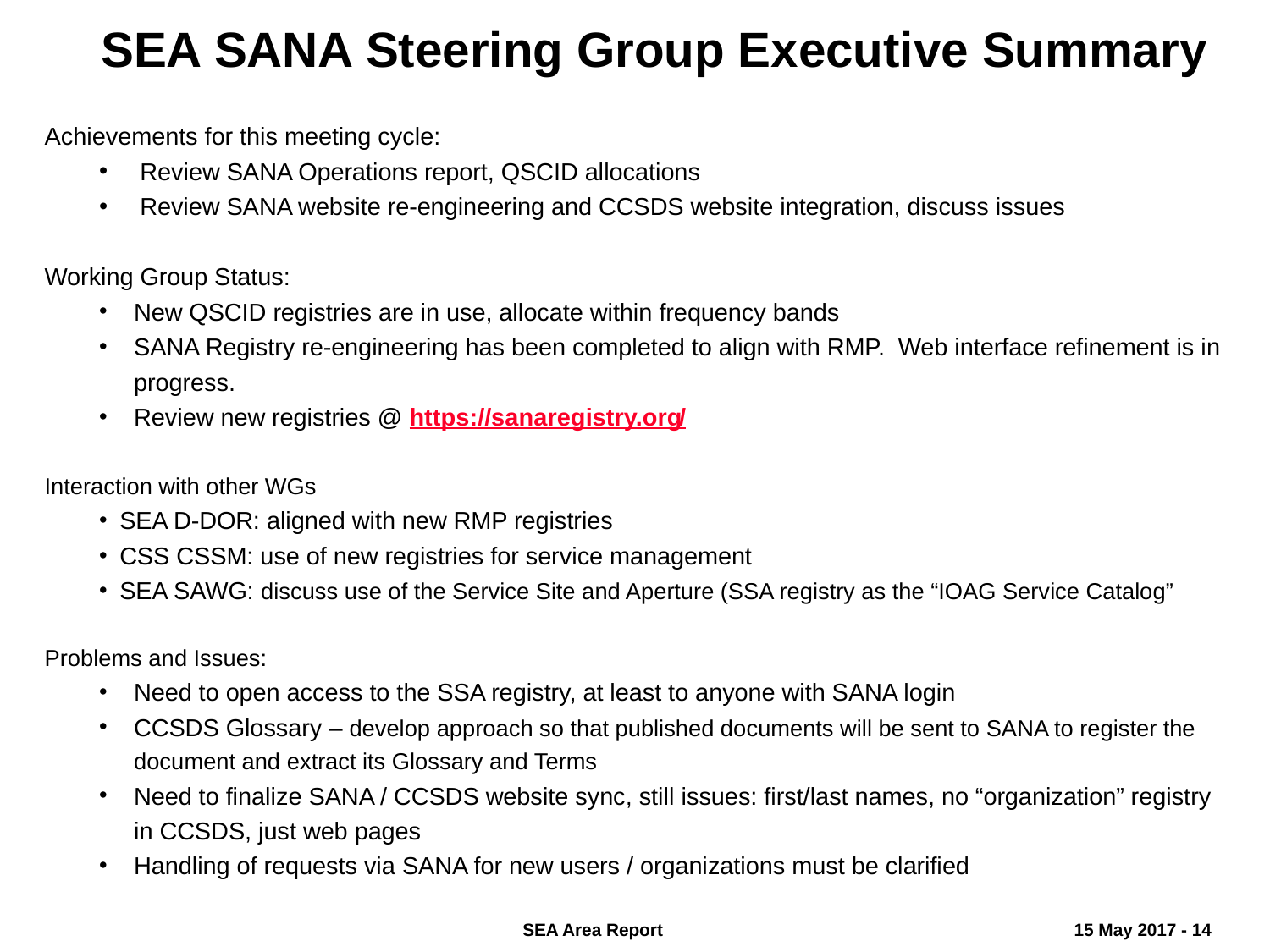

SEA SANA Steering Group Executive Summary
Achievements for this meeting cycle:
Review SANA Operations report, QSCID allocations
Review SANA website re-engineering and CCSDS website integration, discuss issues

Working Group Status:
New QSCID registries are in use, allocate within frequency bands
SANA Registry re-engineering has been completed to align with RMP.  Web interface refinement is in progress.
Review new registries @ https://sanaregistry.org/

Interaction with other WGs
SEA D-DOR: aligned with new RMP registries
CSS CSSM: use of new registries for service management
SEA SAWG: discuss use of the Service Site and Aperture (SSA registry as the “IOAG Service Catalog”

Problems and Issues:
Need to open access to the SSA registry, at least to anyone with SANA login
CCSDS Glossary – develop approach so that published documents will be sent to SANA to register the document and extract its Glossary and Terms
Need to finalize SANA / CCSDS website sync, still issues: first/last names, no “organization” registry in CCSDS, just web pages
Handling of requests via SANA for new users / organizations must be clarified